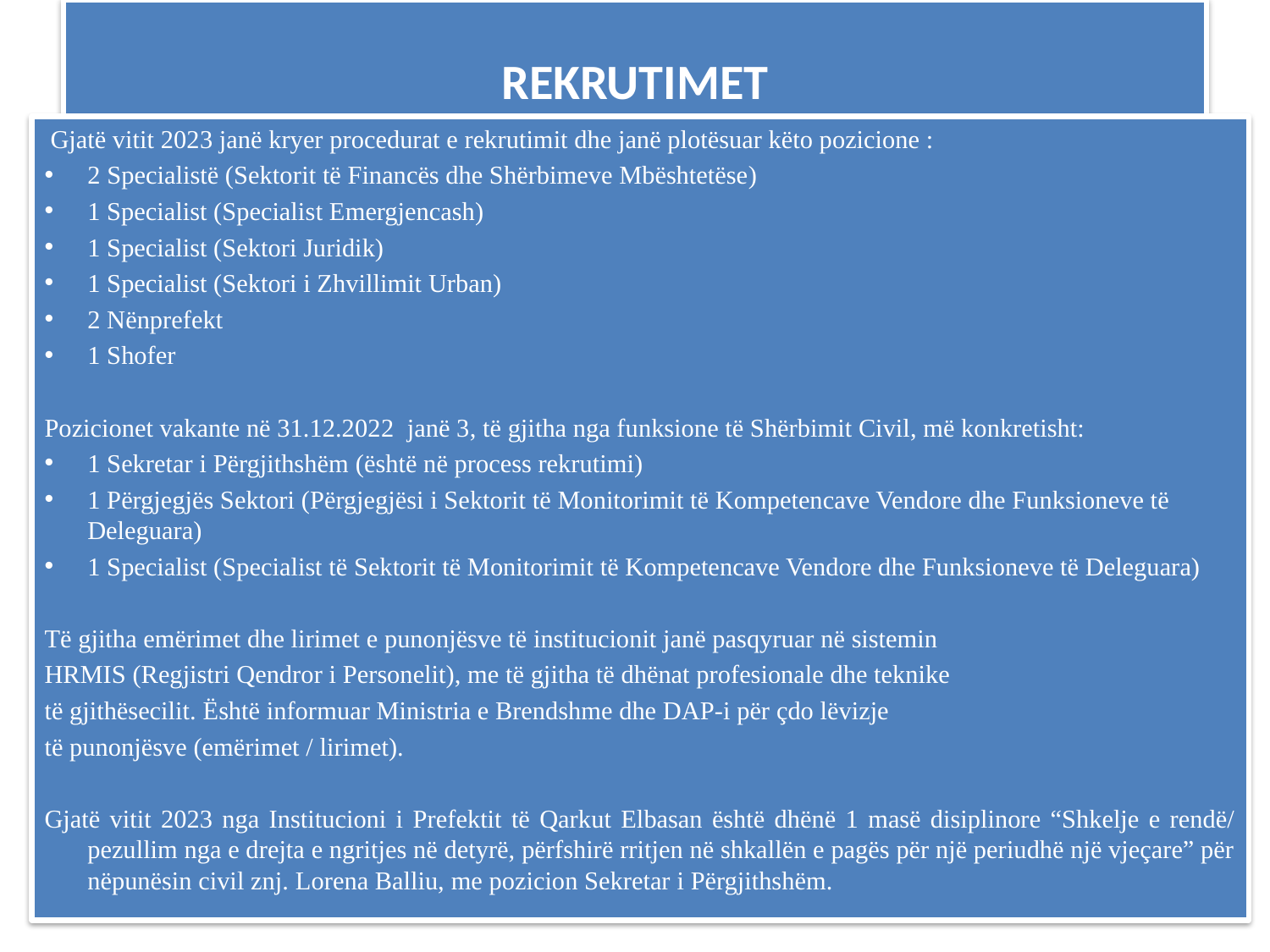

# REKRUTIMET
 Gjatë vitit 2023 janë kryer procedurat e rekrutimit dhe janë plotësuar këto pozicione :
2 Specialistë (Sektorit të Financës dhe Shërbimeve Mbështetëse)
1 Specialist (Specialist Emergjencash)
1 Specialist (Sektori Juridik)
1 Specialist (Sektori i Zhvillimit Urban)
2 Nënprefekt
1 Shofer

Pozicionet vakante në 31.12.2022  janë 3, të gjitha nga funksione të Shërbimit Civil, më konkretisht:
1 Sekretar i Përgjithshëm (është në process rekrutimi)
1 Përgjegjës Sektori (Përgjegjësi i Sektorit të Monitorimit të Kompetencave Vendore dhe Funksioneve të Deleguara)
1 Specialist (Specialist të Sektorit të Monitorimit të Kompetencave Vendore dhe Funksioneve të Deleguara)

Të gjitha emërimet dhe lirimet e punonjësve të institucionit janë pasqyruar në sistemin
HRMIS (Regjistri Qendror i Personelit), me të gjitha të dhënat profesionale dhe teknike
të gjithësecilit. Është informuar Ministria e Brendshme dhe DAP-i për çdo lëvizje
të punonjësve (emërimet / lirimet).

Gjatë vitit 2023 nga Institucioni i Prefektit të Qarkut Elbasan është dhënë 1 masë disiplinore “Shkelje e rendë/ pezullim nga e drejta e ngritjes në detyrë, përfshirë rritjen në shkallën e pagës për një periudhë një vjeçare” për nëpunësin civil znj. Lorena Balliu, me pozicion Sekretar i Përgjithshëm.